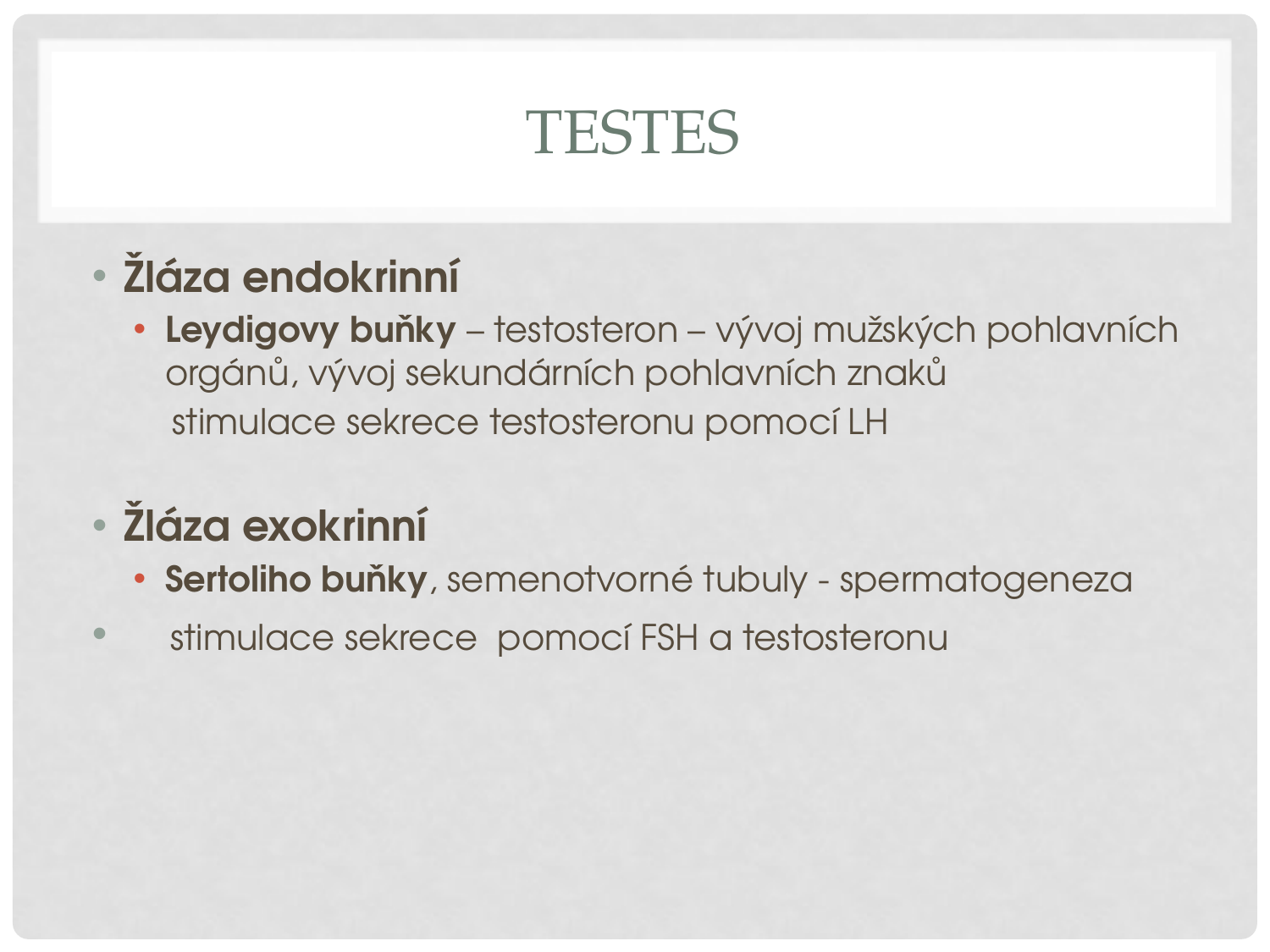

# Testes
Žláza endokrinní
Leydigovy buňky – testosteron – vývoj mužských pohlavních orgánů, vývoj sekundárních pohlavních znaků
    stimulace sekrece testosteronu pomocí LH

Žláza exokrinní
Sertoliho buňky, semenotvorné tubuly - spermatogeneza
    stimulace sekrece  pomocí FSH a testosteronu